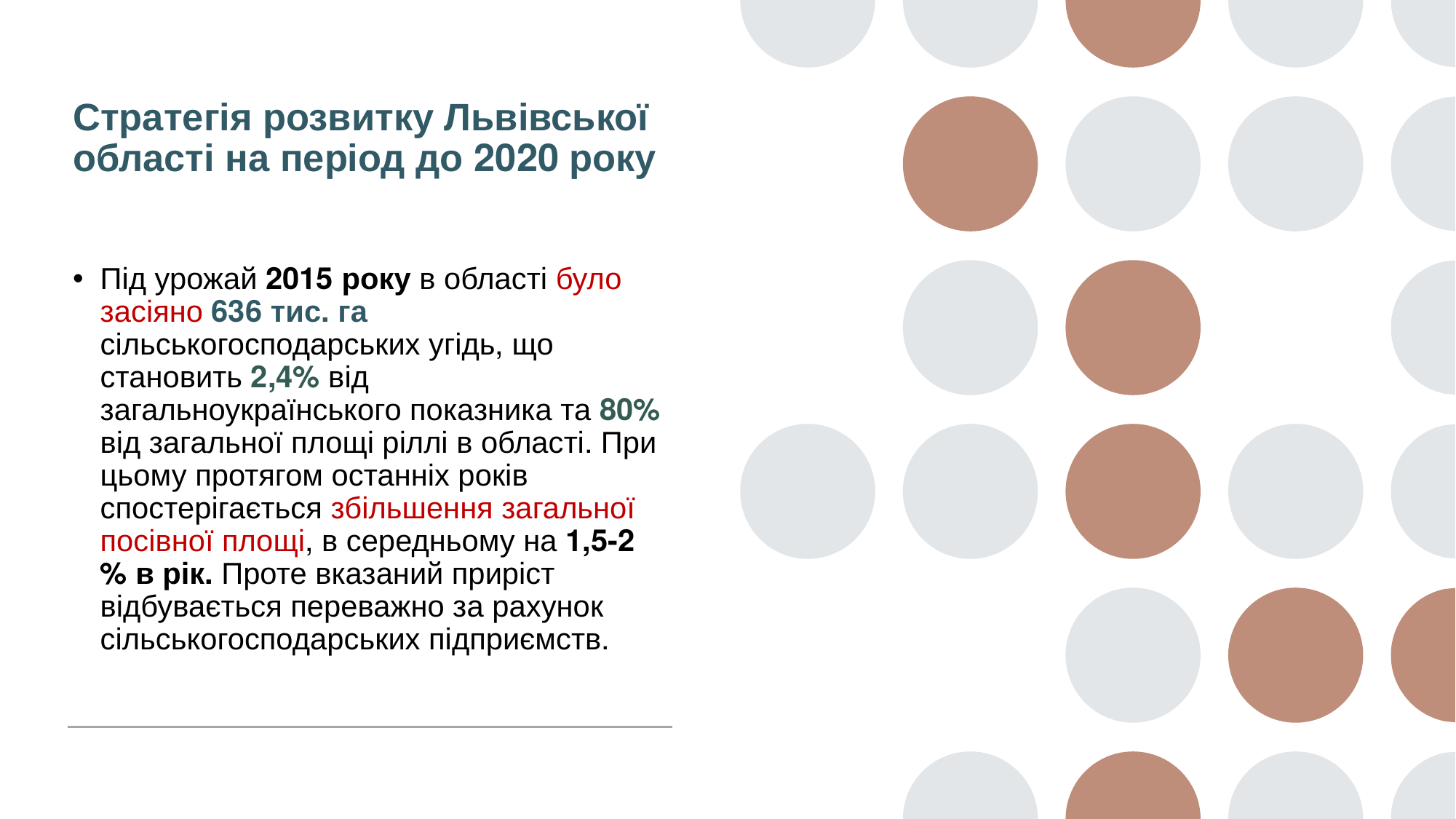

# Стратегія розвитку Львівської області на період до 2020 року
Під урожай 2015 року в області було засіяно 636 тис. га сільськогосподарських угідь, що становить 2,4% від загальноукраїнського показника та 80% від загальної площі ріллі в області. При цьому протягом останніх років спостерігається збільшення загальної посівної площі, в середньому на 1,5-2 % в рік. Проте вказаний приріст відбувається переважно за рахунок сільськогосподарських підприємств.